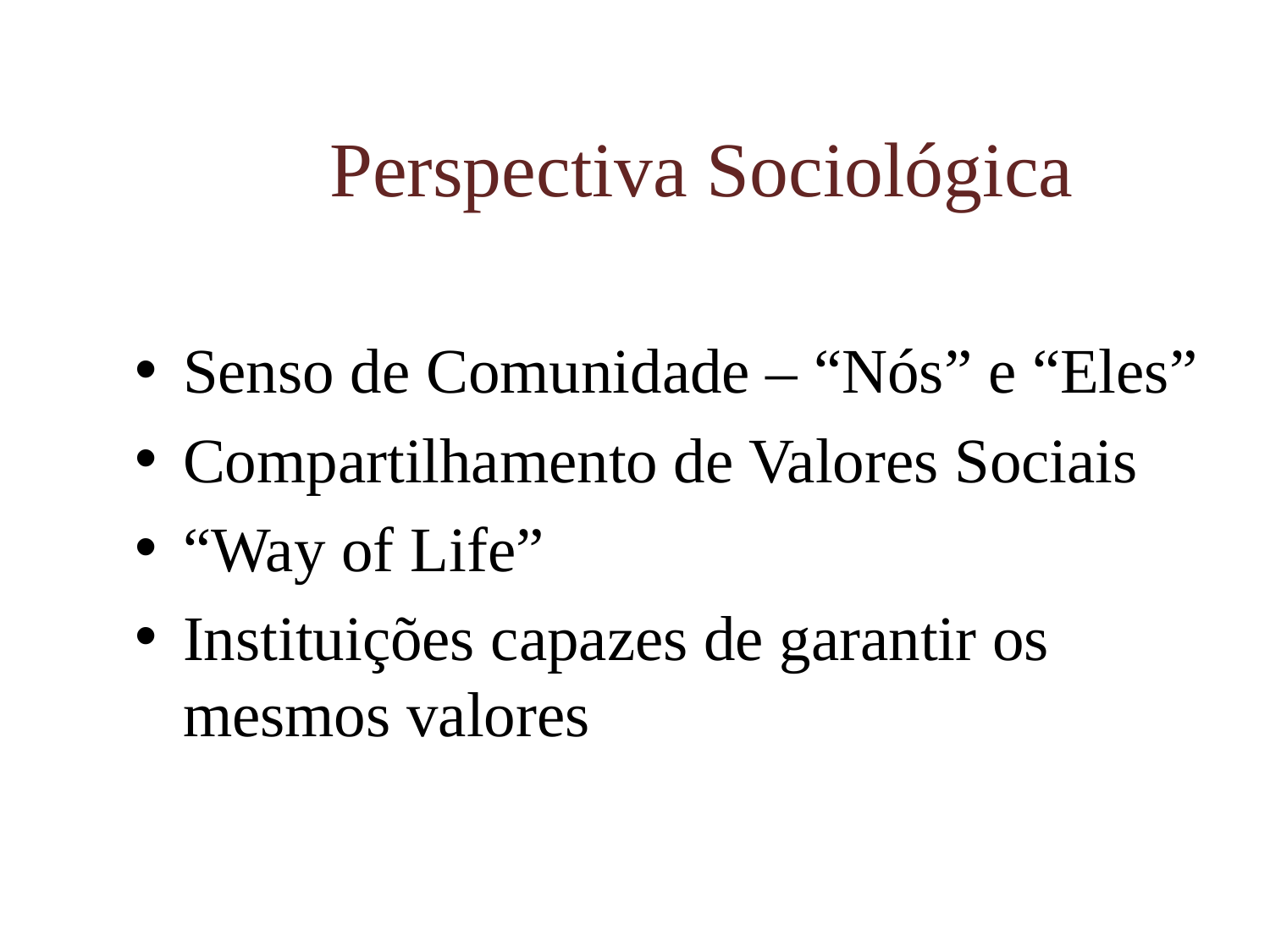

# Perspectiva Sociológica
Senso de Comunidade – “Nós” e “Eles”
Compartilhamento de Valores Sociais
“Way of Life”
Instituições capazes de garantir os mesmos valores